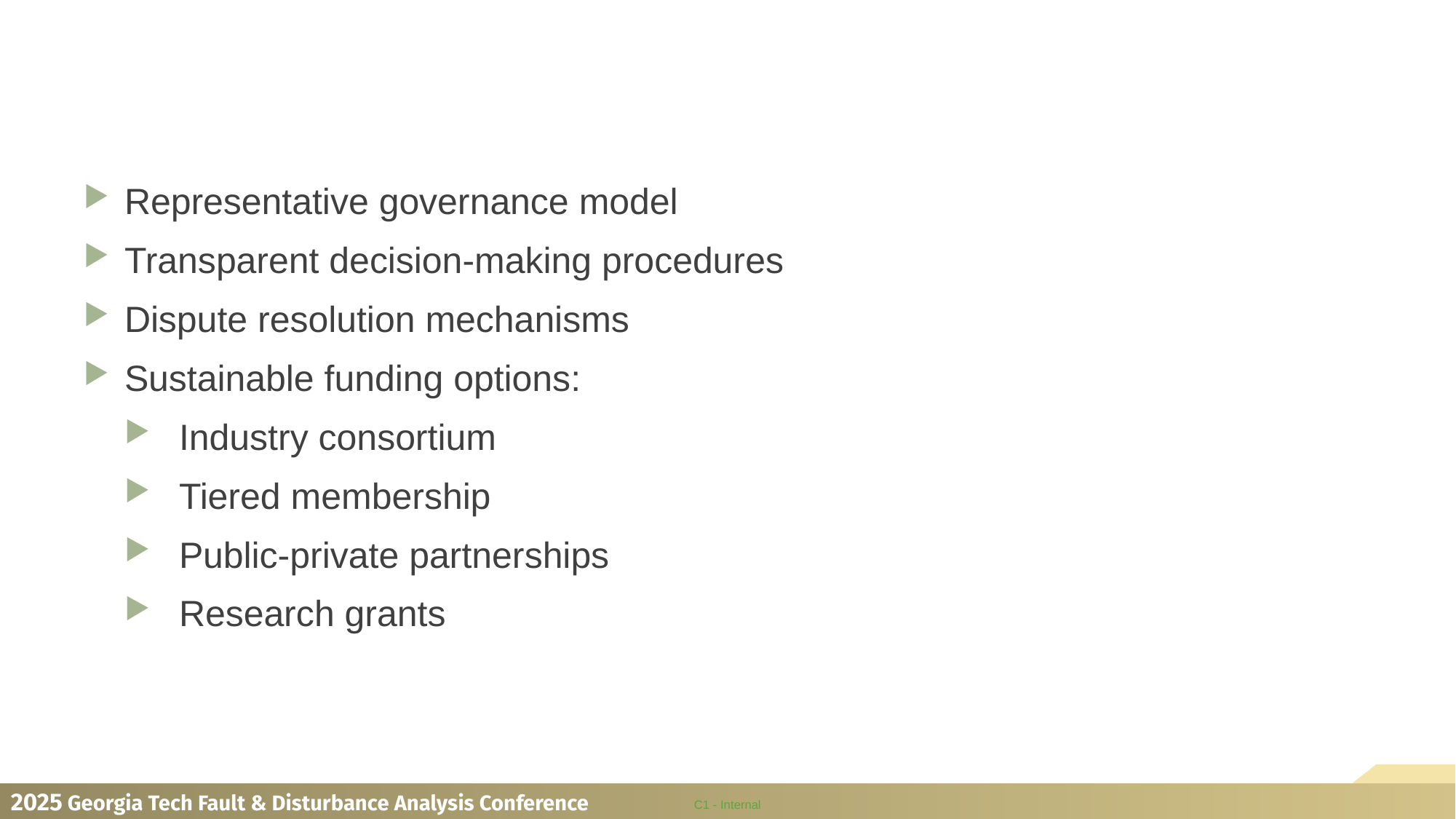

# Organizational Implementation
Representative governance model
Transparent decision-making procedures
Dispute resolution mechanisms
Sustainable funding options:
Industry consortium
Tiered membership
Public-private partnerships
Research grants